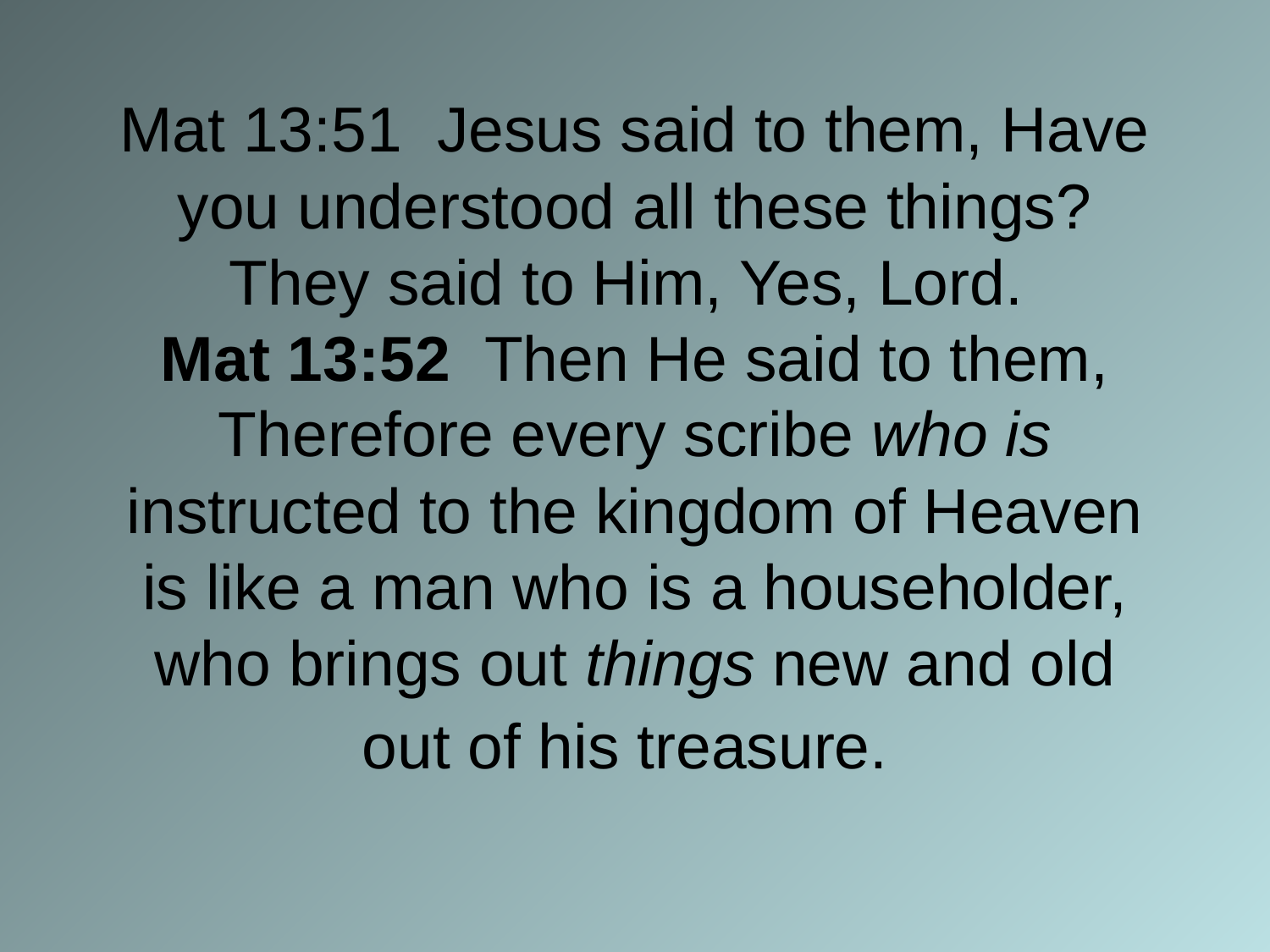

# Mat 13:51  Jesus said to them, Have you understood all these things? They said to Him, Yes, Lord. Mat 13:52  Then He said to them, Therefore every scribe who is instructed to the kingdom of Heaven is like a man who is a householder, who brings out things new and old out of his treasure.